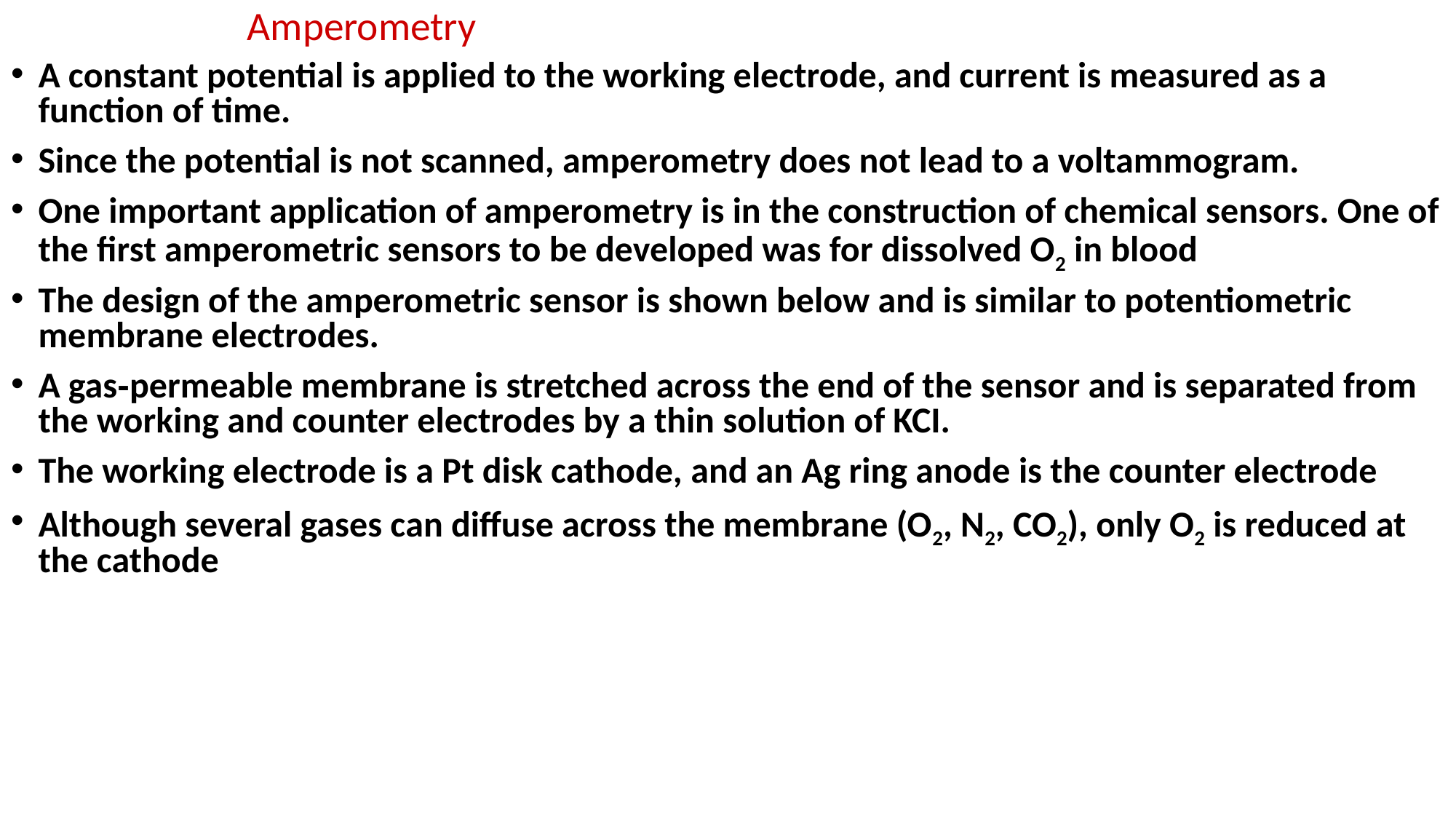

# Amperometry
A constant potential is applied to the working electrode, and current is measured as a function of time.
Since the potential is not scanned, amperometry does not lead to a voltammogram.
One important application of amperometry is in the construction of chemical sensors. One of the first amperometric sensors to be developed was for dissolved O2 in blood
The design of the amperometric sensor is shown below and is similar to potentiometric membrane electrodes.
A gas‑permeable membrane is stretched across the end of the sensor and is separated from the working and counter electrodes by a thin solution of KCI.
The working electrode is a Pt disk cathode, and an Ag ring anode is the counter electrode
Although several gases can diffuse across the membrane (O2, N2, CO2), only O2 is reduced at the cathode